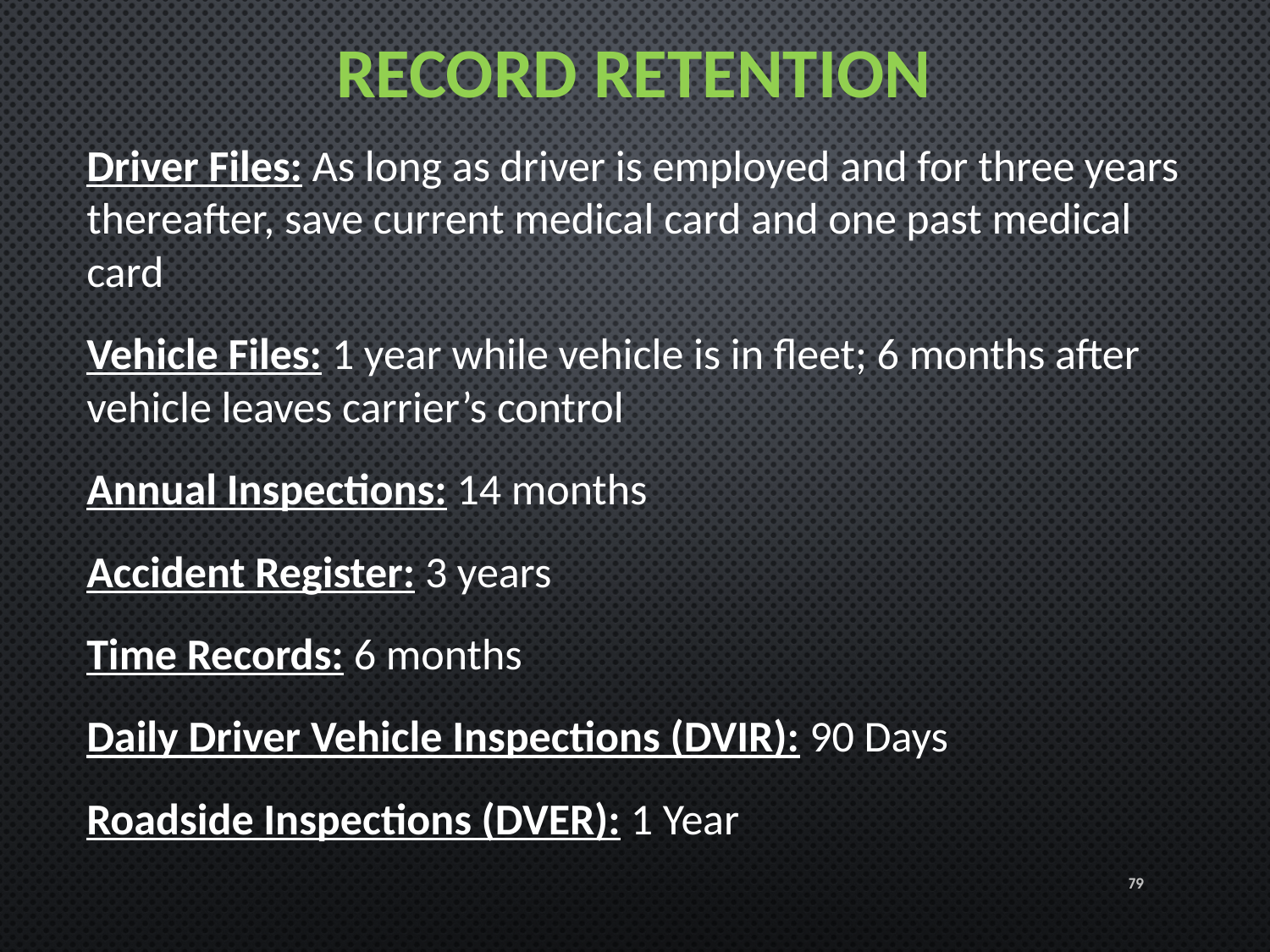

RECORD RETENTION

Driver Files: As long as driver is employed and for three years thereafter, save current medical card and one past medical card

Vehicle Files: 1 year while vehicle is in fleet; 6 months after vehicle leaves carrier’s control

Annual Inspections: 14 months

Accident Register: 3 years

Time Records: 6 months

Daily Driver Vehicle Inspections (DVIR): 90 Days

Roadside Inspections (DVER): 1 Year

79